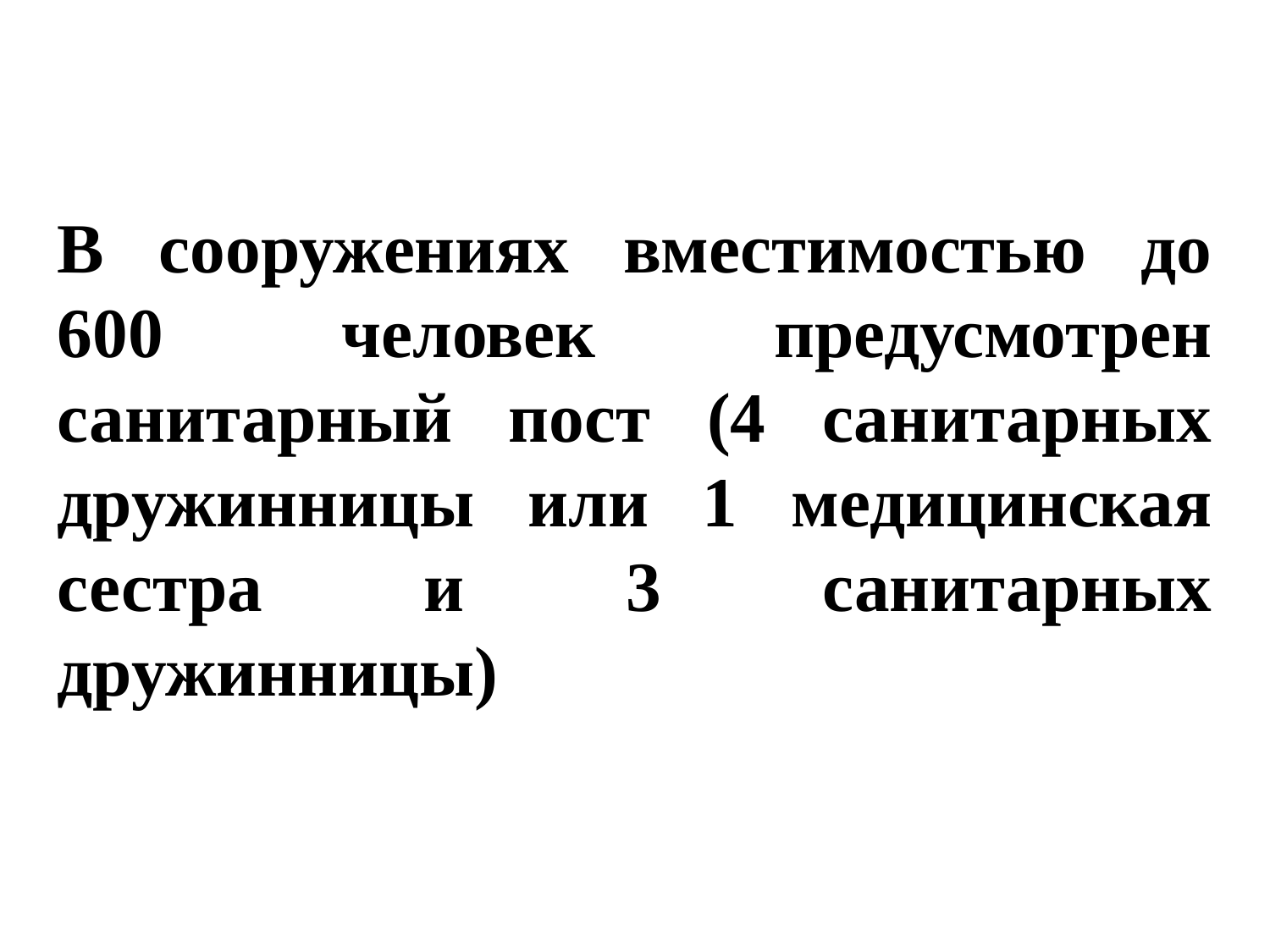

В сооружениях вместимостью до 600 человек предусмотрен санитарный пост (4 санитарных дружинницы или 1 медицинская сестра и 3 санитарных дружинницы)